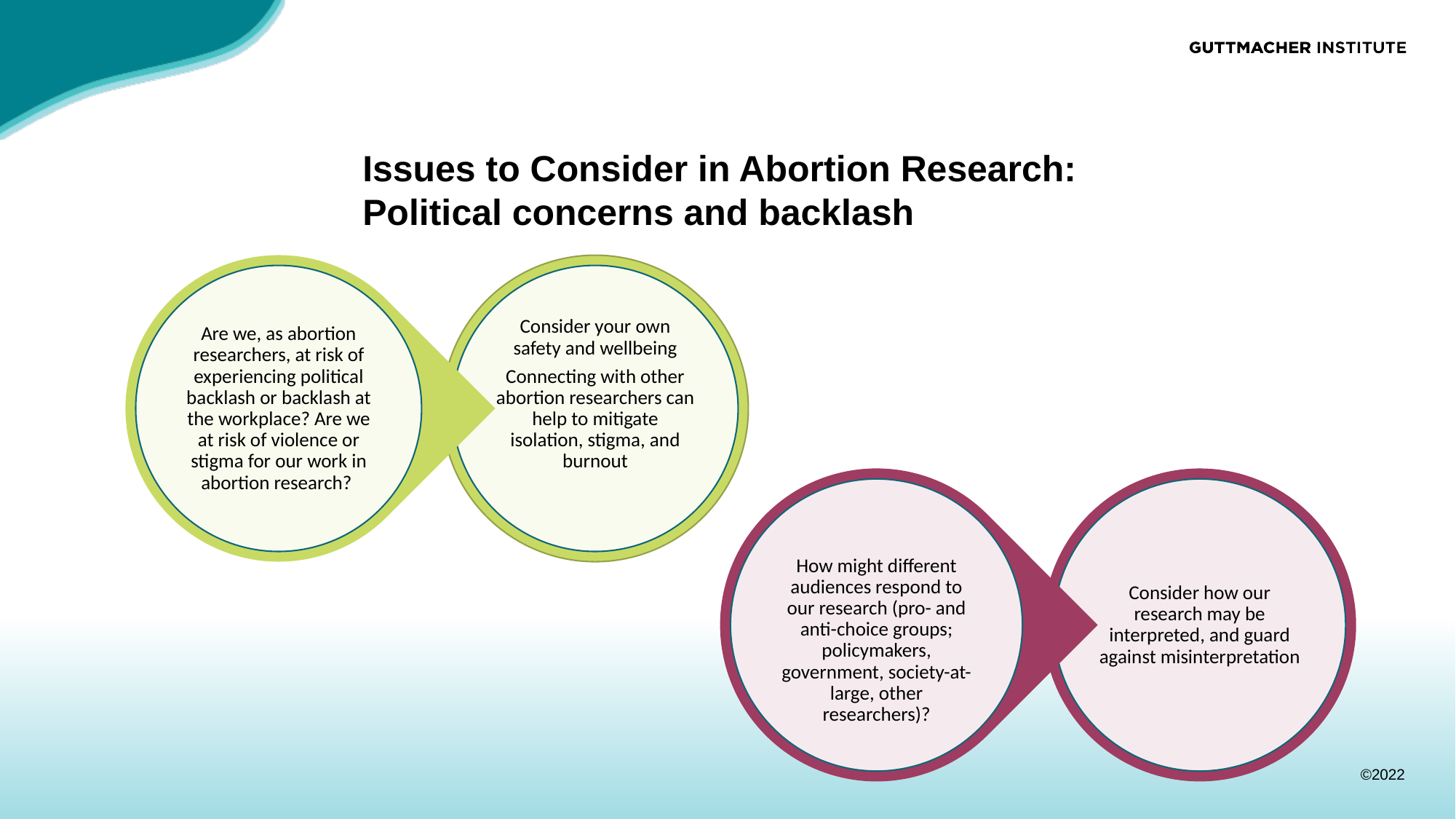

Consider your own safety and wellbeing
Connecting with other abortion researchers can help to mitigate isolation, stigma, and burnout

Are we, as abortion researchers, at risk of experiencing political backlash or backlash at the workplace? Are we at risk of violence or stigma for our work in abortion research?
# Issues to Consider in Abortion Research: Political concerns and backlash
Consider how our research may be interpreted, and guard against misinterpretation

How might different audiences respond to our research (pro- and anti-choice groups; policymakers, government, society-at-large, other researchers)?